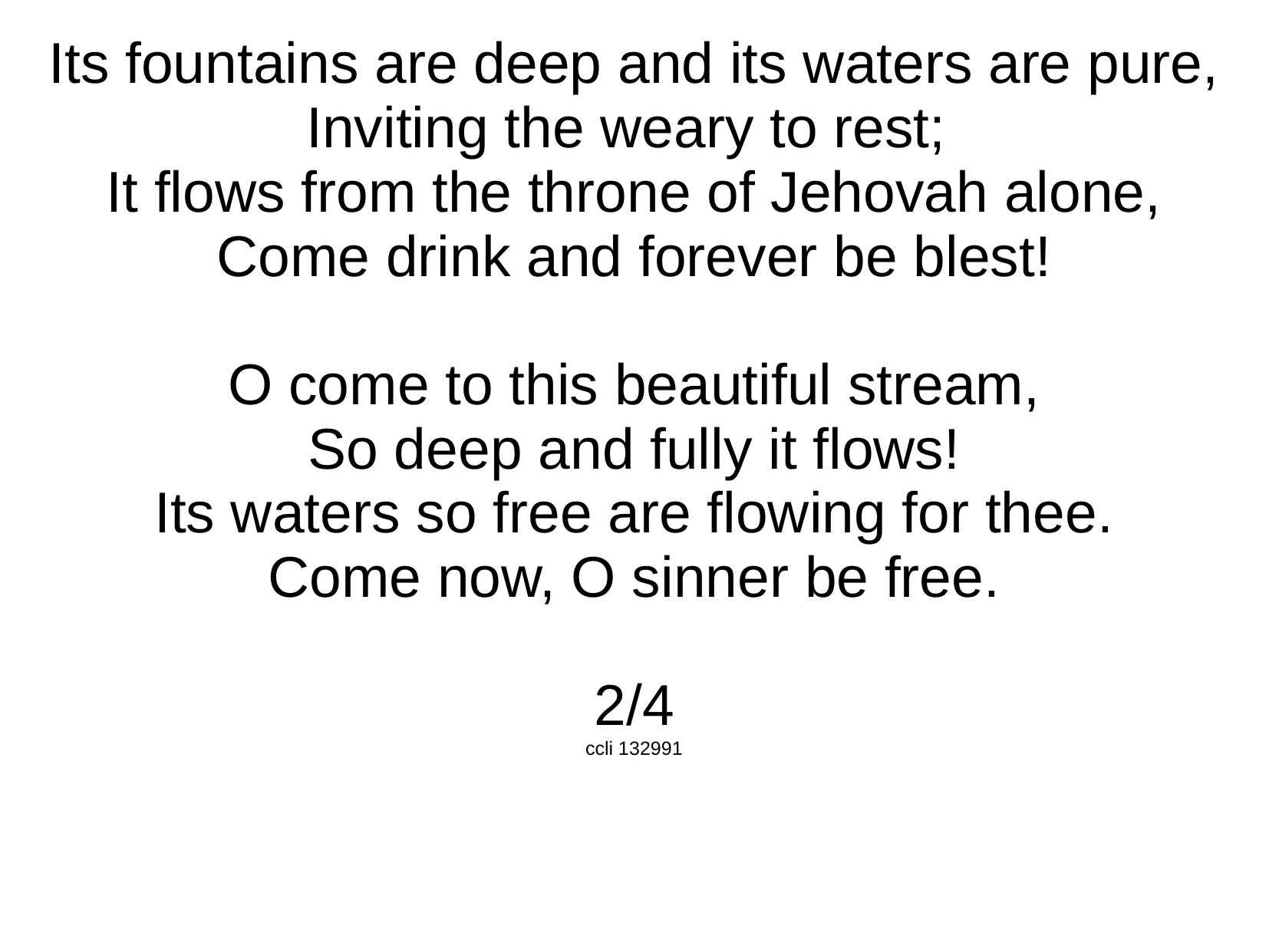

Its fountains are deep and its waters are pure,
Inviting the weary to rest;
It flows from the throne of Jehovah alone,
Come drink and forever be blest!

O come to this beautiful stream,
So deep and fully it flows!
Its waters so free are flowing for thee.
Come now, O sinner be free.

2/4
ccli 132991